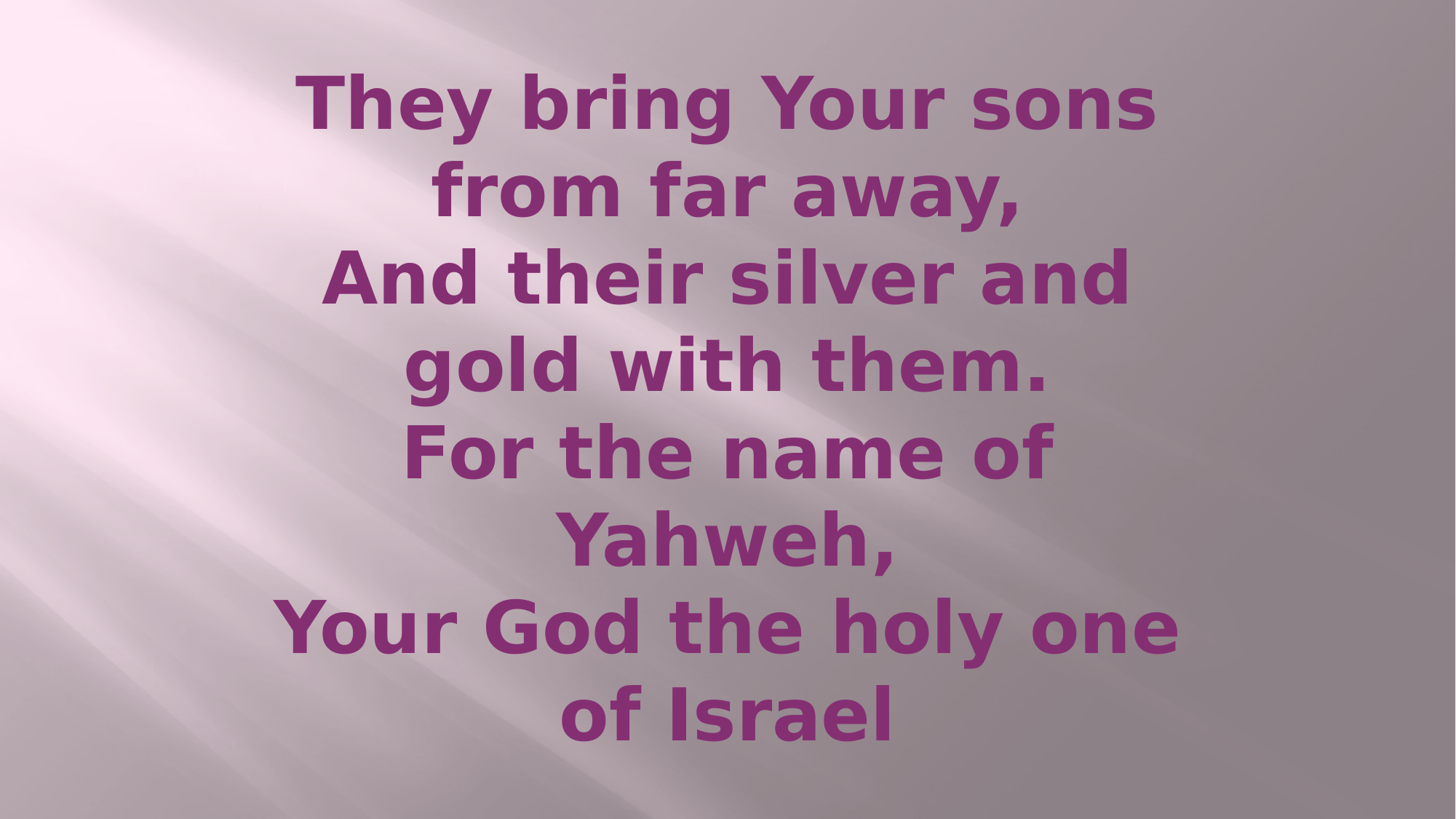

# They bring Your sons from far away, And their silver and gold with them. For the name of Yahweh, Your God the holy one of Israel